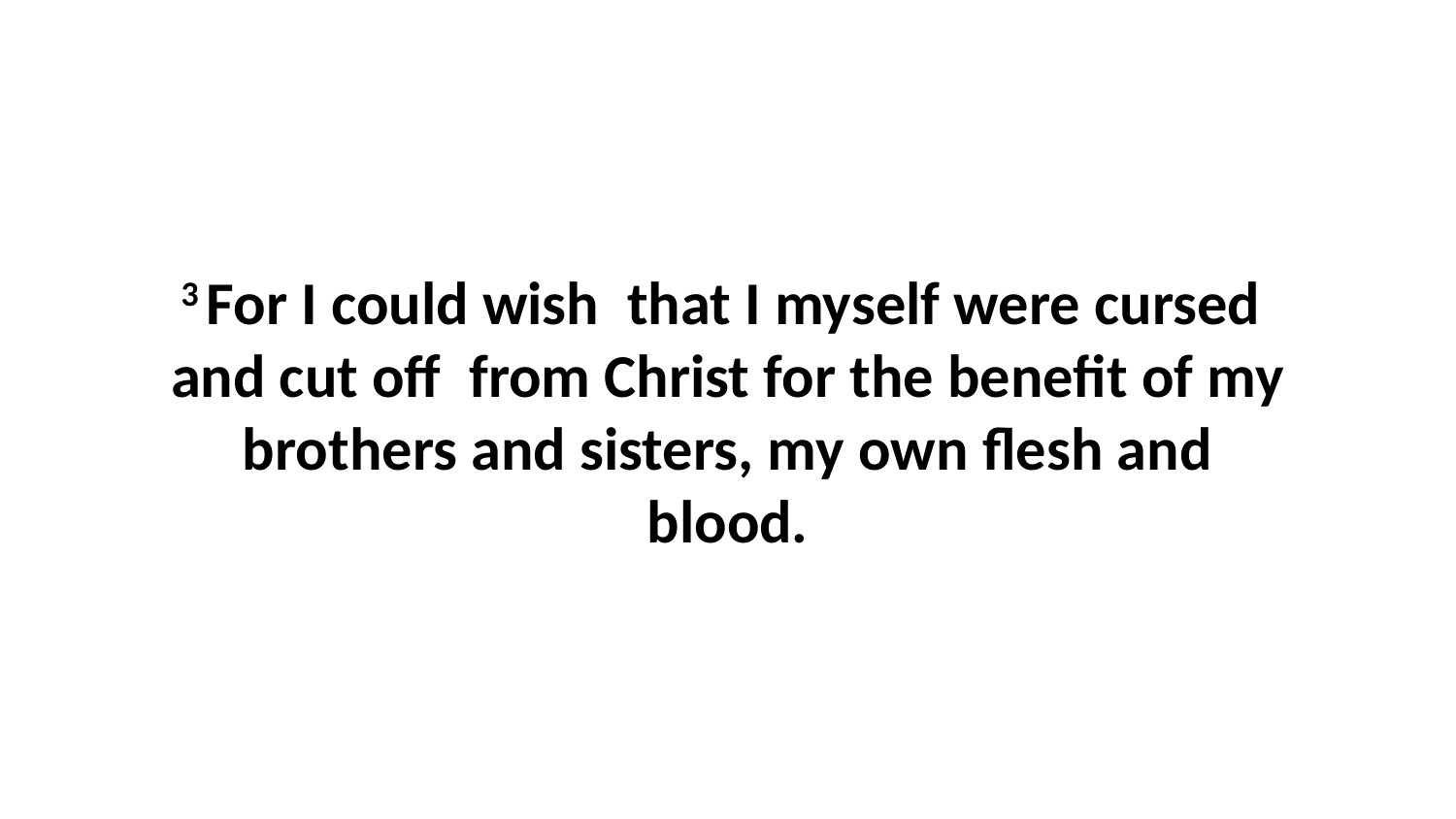

3 For I could wish  that I myself were cursed  and cut off  from Christ for the benefit of my brothers and sisters, my own flesh and blood.